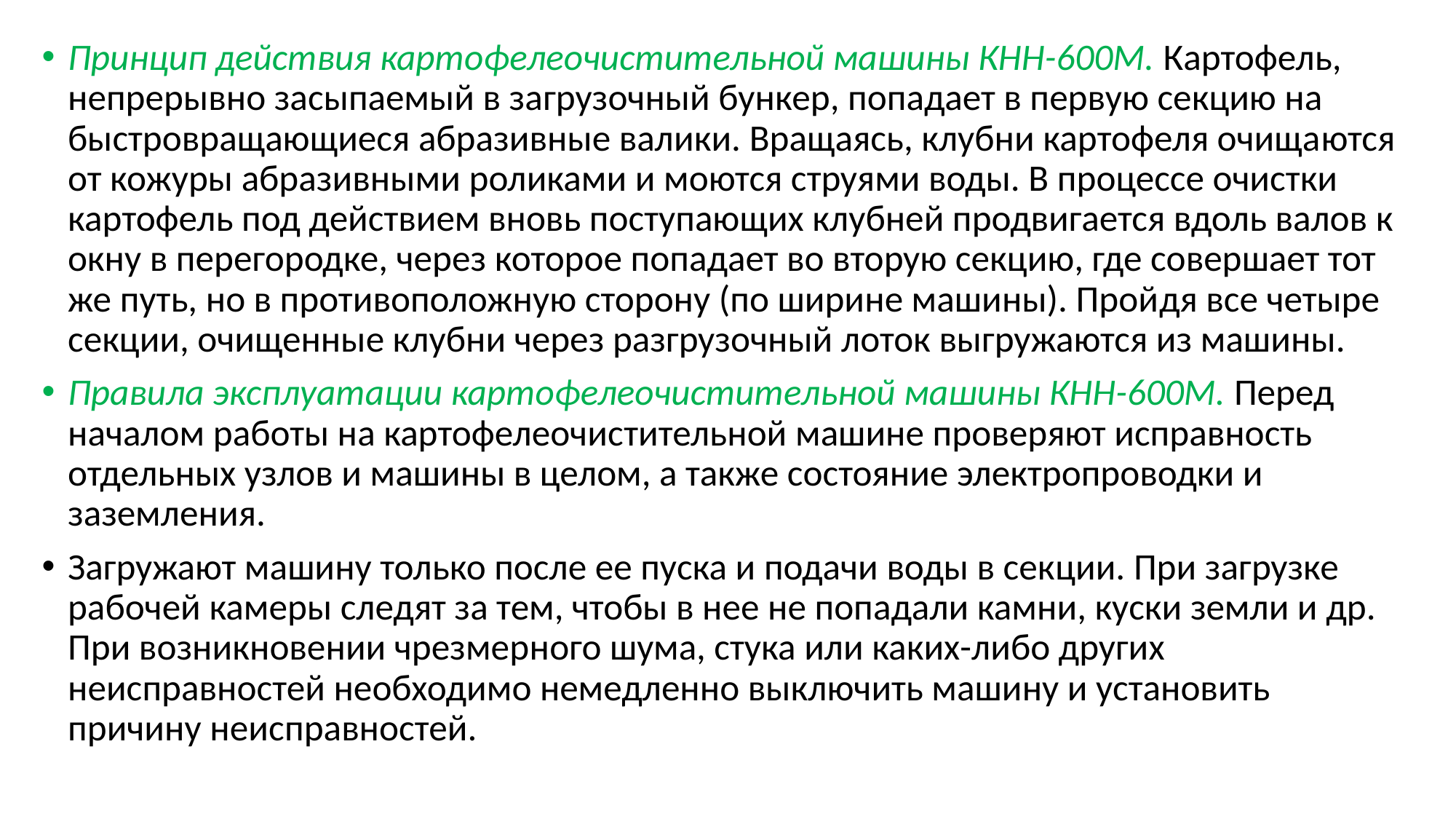

Принцип действия картофелеочистительной машины КНН-600М. Картофель, непрерывно засыпаемый в за­грузочный бункер, попадает в первую секцию на быстровращающиеся абразивные валики. Вращаясь, клубни картофеля очища­ются от кожуры абразивными роликами и моются струями воды. В процессе очистки картофель под действием вновь поступающих клубней продвигается вдоль валов к окну в перегородке, через которое попадает во вторую секцию, где совершает тот же путь, но в противоположную сторону (по ширине машины). Прой­дя все четыре секции, очищенные клубни через разгрузочный лоток выгружаются из машины.
Правила эксплуатации картофелеочистительной машины КНН-600М. Перед началом работы на картофелеочис­тительной машине проверяют исправность отдельных узлов и машины в целом, а также состояние электропроводки и заземления.
Загружают машину только после ее пуска и подачи воды в сек­ции. При загрузке рабочей камеры следят за тем, чтобы в нее не попадали камни, куски земли и др. При возникновении чрезмер­ного шума, стука или каких-либо других неисправностей необхо­димо немедленно выключить машину и установить причину неис­правностей.